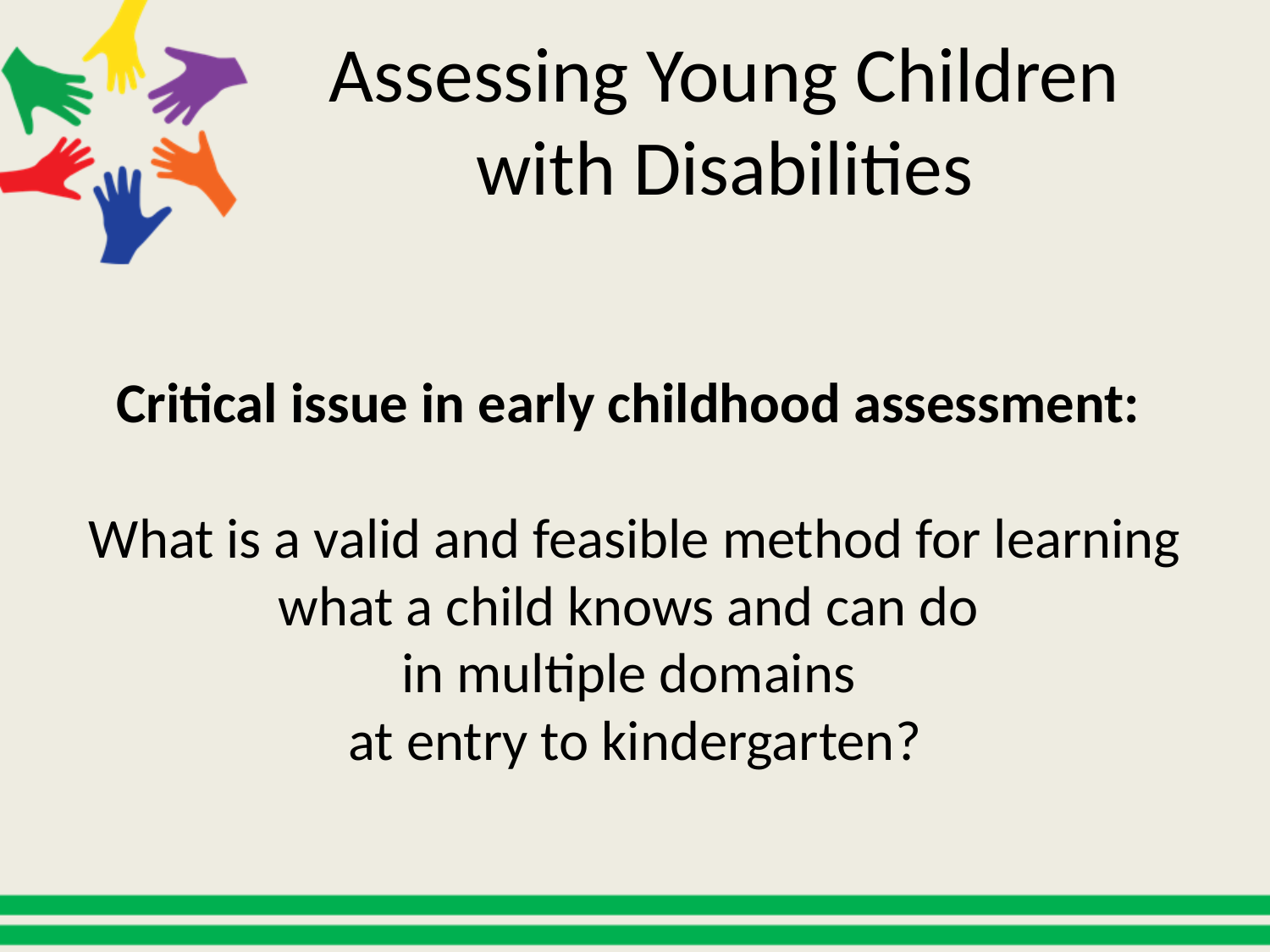

# Assessing Young Children with Disabilities
Critical issue in early childhood assessment:

What is a valid and feasible method for learning what a child knows and can do
in multiple domains
at entry to kindergarten?